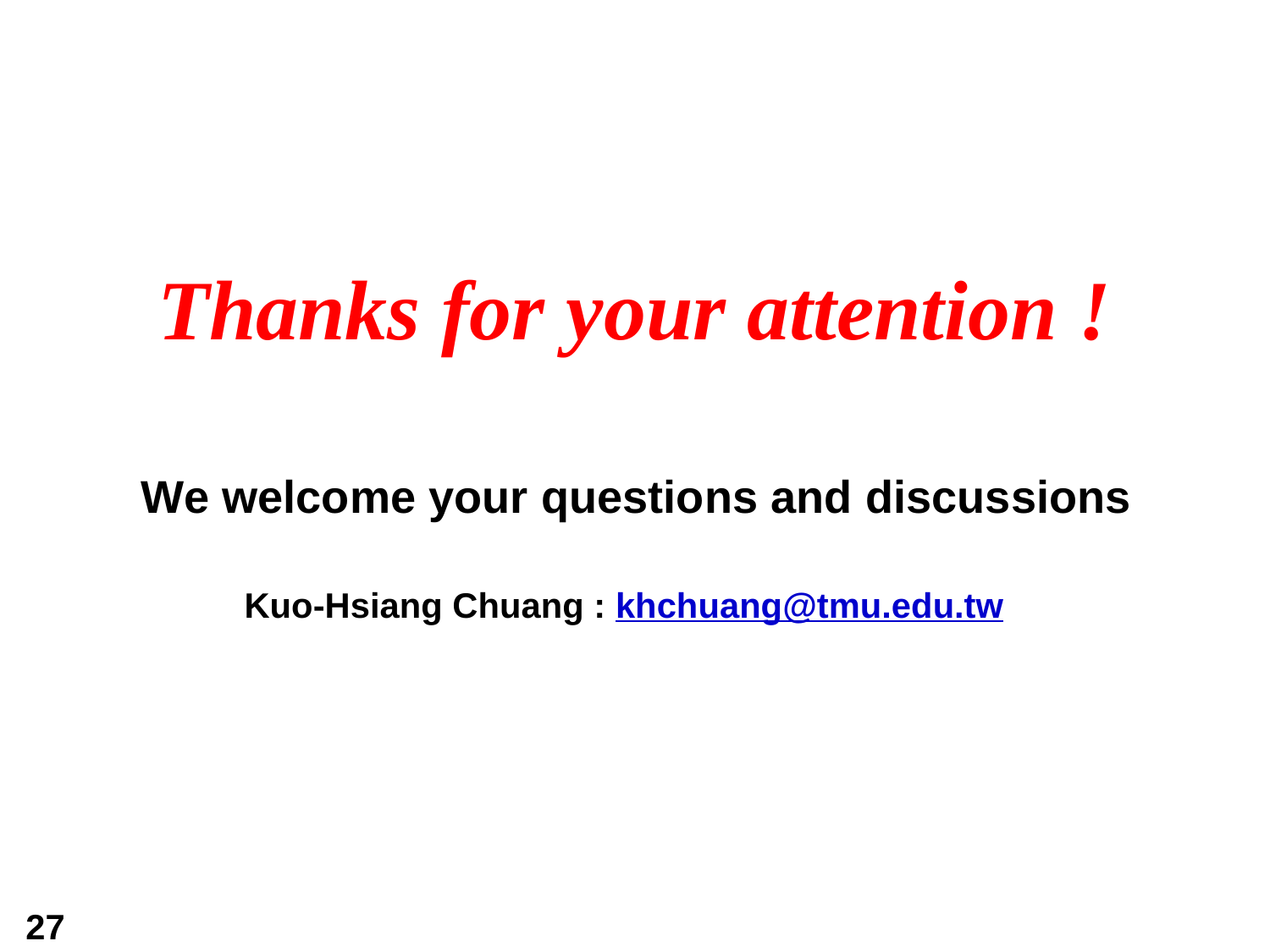

Thanks for your attention !
We welcome your questions and discussions
Kuo-Hsiang Chuang : khchuang@tmu.edu.tw
27